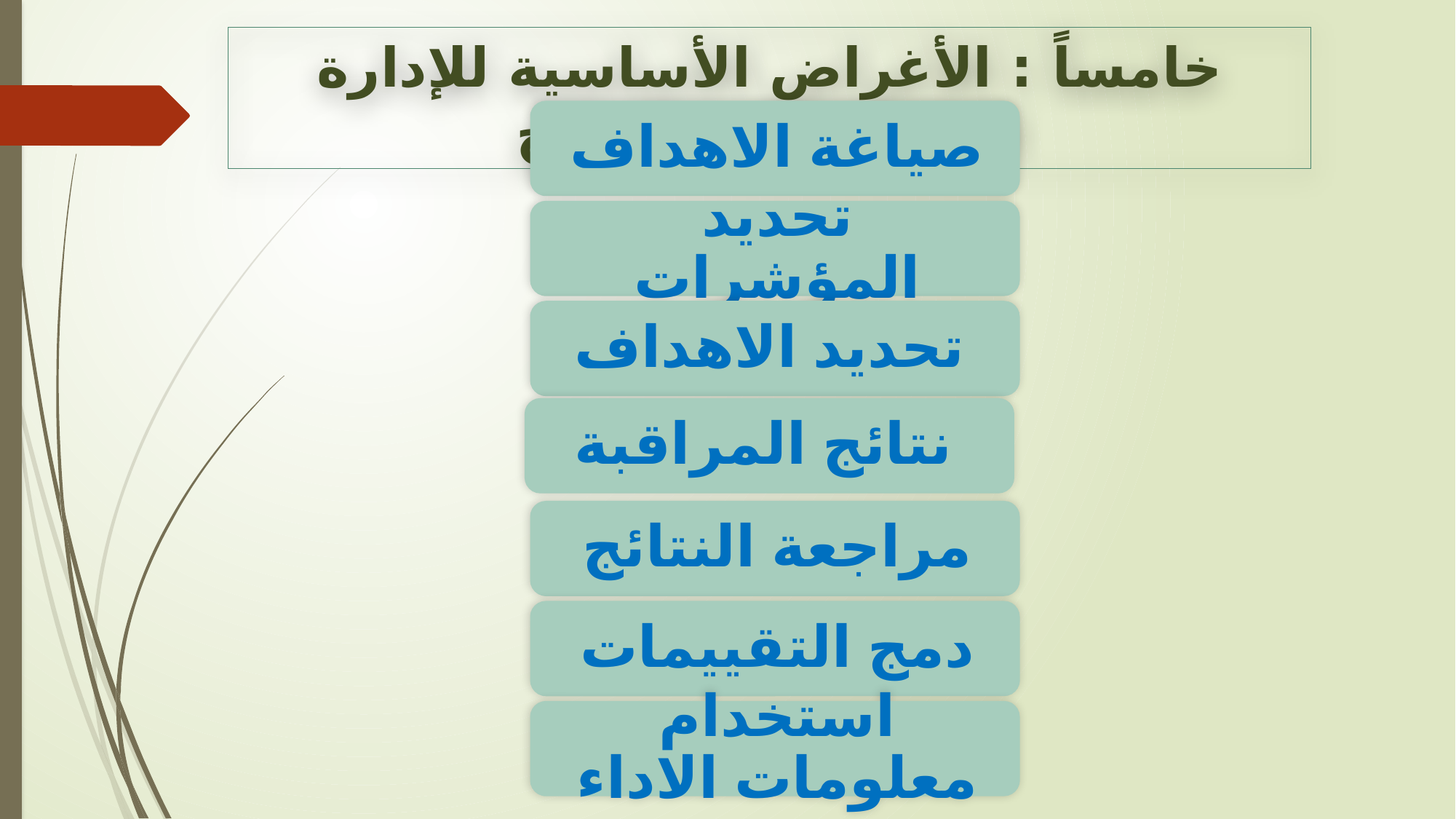

خامساً : الأغراض الأساسية للإدارة القائمة على النتائج
صياغة الاهداف
تحديد المؤشرات
تحديد الاهداف
نتائج المراقبة
مراجعة النتائج
دمج التقييمات
استخدام معلومات الاداء